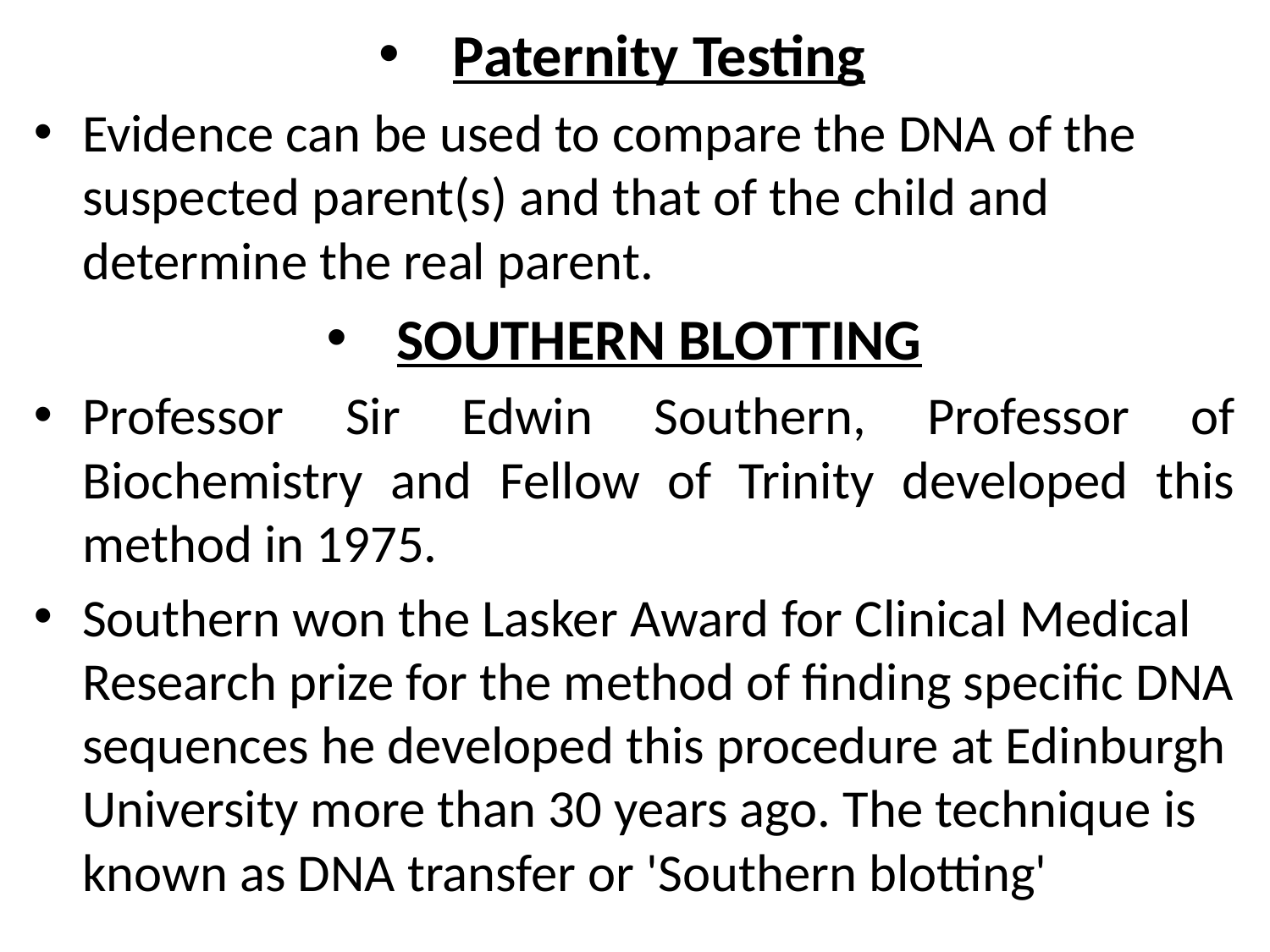

Paternity Testing
Evidence can be used to compare the DNA of the suspected parent(s) and that of the child and determine the real parent.
SOUTHERN BLOTTING
Professor Sir Edwin Southern, Professor of Biochemistry and Fellow of Trinity developed this method in 1975.
Southern won the Lasker Award for Clinical Medical Research prize for the method of finding specific DNA sequences he developed this procedure at Edinburgh University more than 30 years ago. The technique is known as DNA transfer or 'Southern blotting'